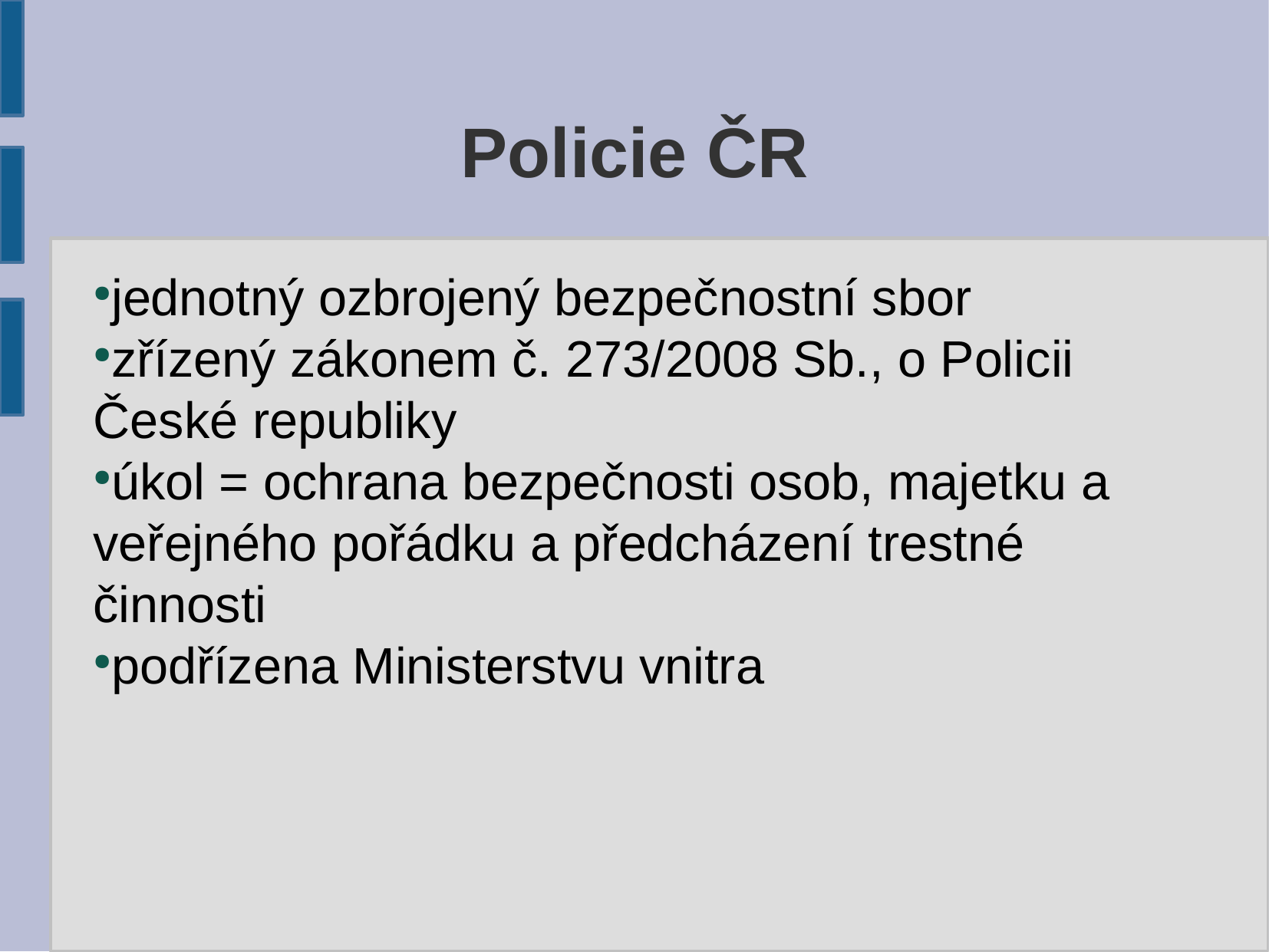

Policie ČR
jednotný ozbrojený bezpečnostní sbor
zřízený zákonem č. 273/2008 Sb., o Policii České republiky
úkol = ochrana bezpečnosti osob, majetku a veřejného pořádku a předcházení trestné činnosti
podřízena Ministerstvu vnitra